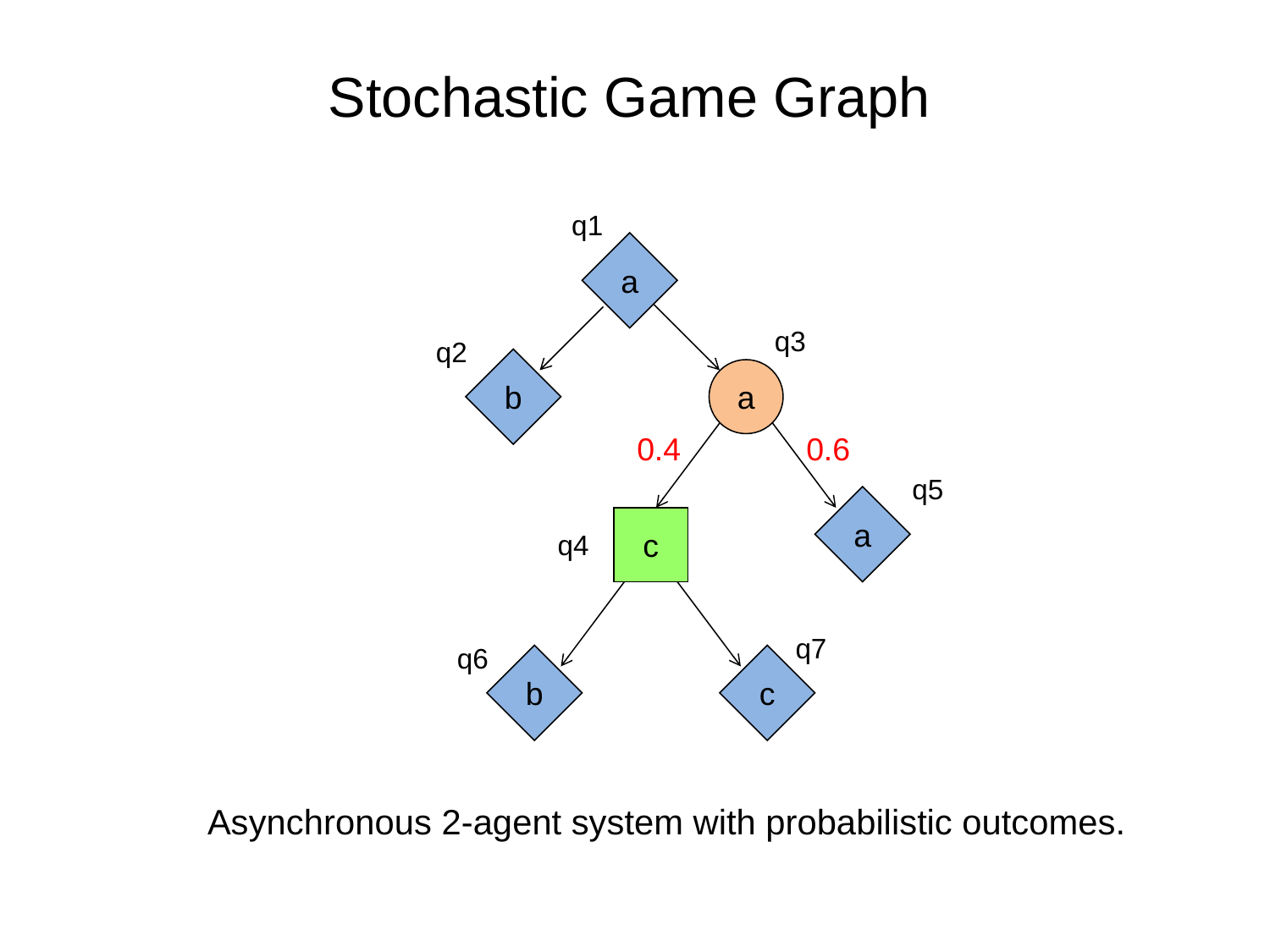

Stochastic Game Graph
q1
a

q3
q2
b
a
0.4

0.6
q5
a
c
q4

q7
q6
b
c
Asynchronous 2-agent system with probabilistic outcomes.